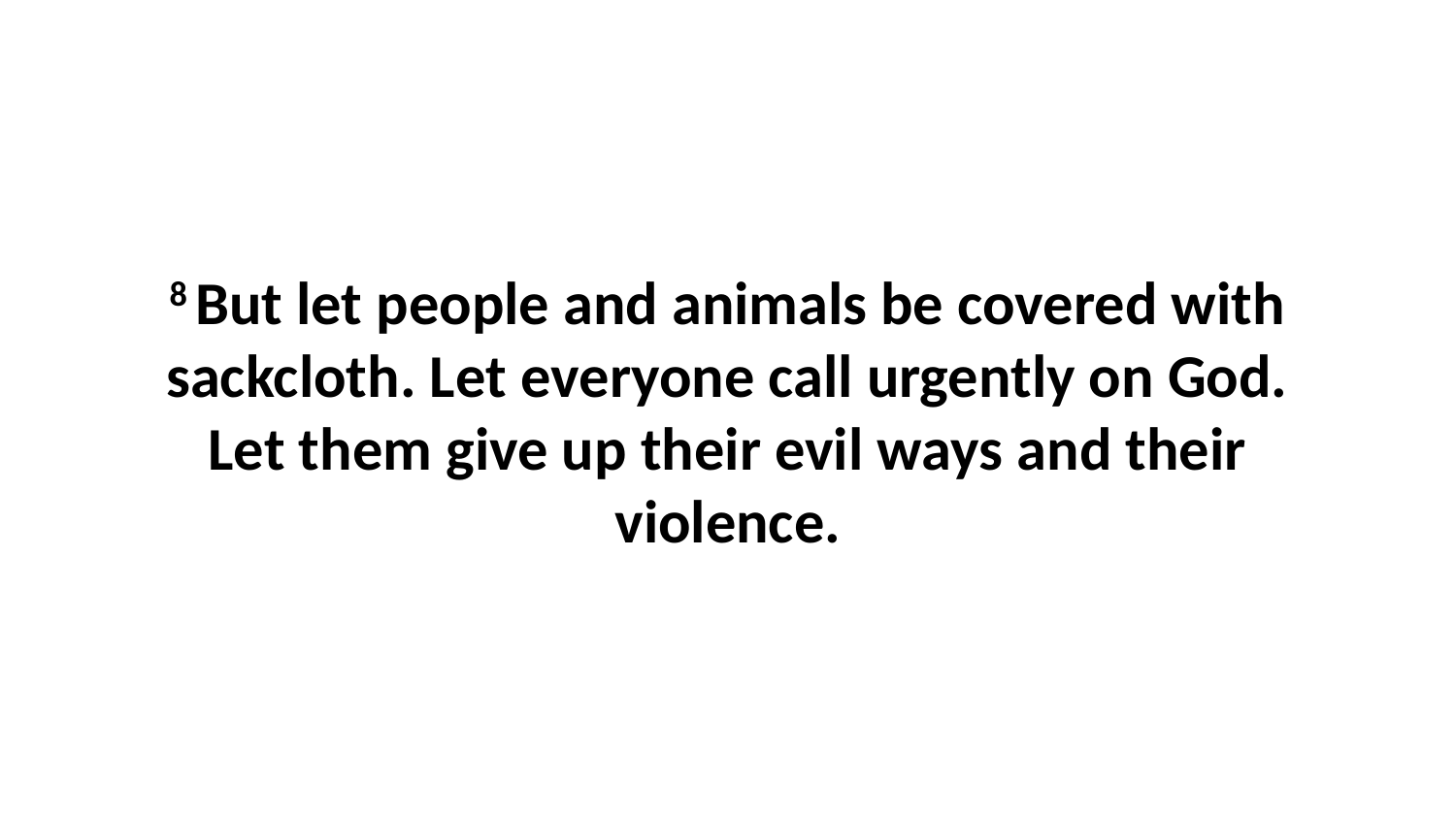

8 But let people and animals be covered with sackcloth. Let everyone call urgently on God. Let them give up their evil ways and their violence.